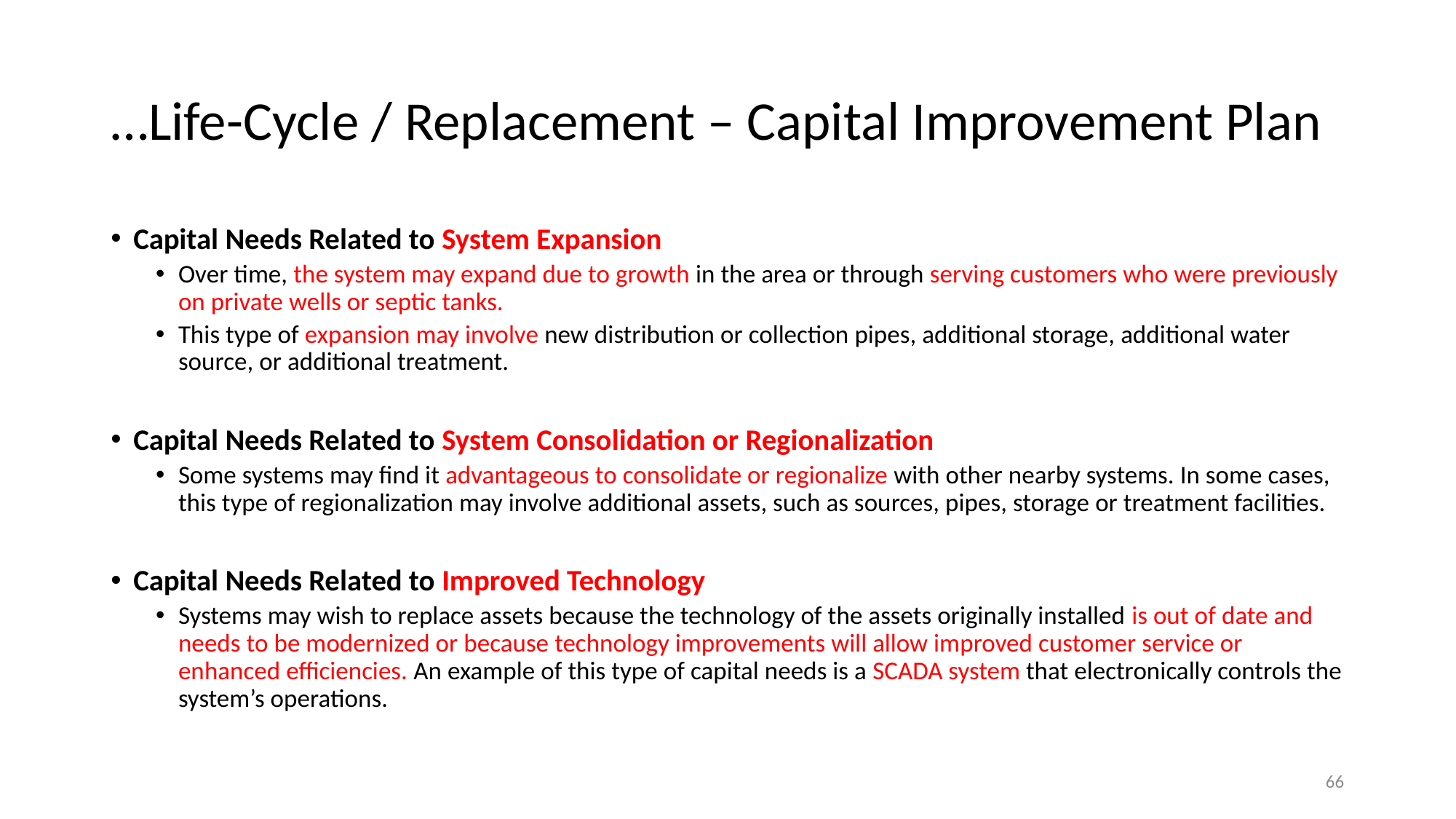

# …Life-Cycle / Replacement – Capital Improvement Plan
Capital Needs Related to System Expansion
Over time, the system may expand due to growth in the area or through serving customers who were previously on private wells or septic tanks.
This type of expansion may involve new distribution or collection pipes, additional storage, additional water source, or additional treatment.

Capital Needs Related to System Consolidation or Regionalization
Some systems may find it advantageous to consolidate or regionalize with other nearby systems. In some cases, this type of regionalization may involve additional assets, such as sources, pipes, storage or treatment facilities.

Capital Needs Related to Improved Technology
Systems may wish to replace assets because the technology of the assets originally installed is out of date and needs to be modernized or because technology improvements will allow improved customer service or enhanced efficiencies. An example of this type of capital needs is a SCADA system that electronically controls the system’s operations.

66